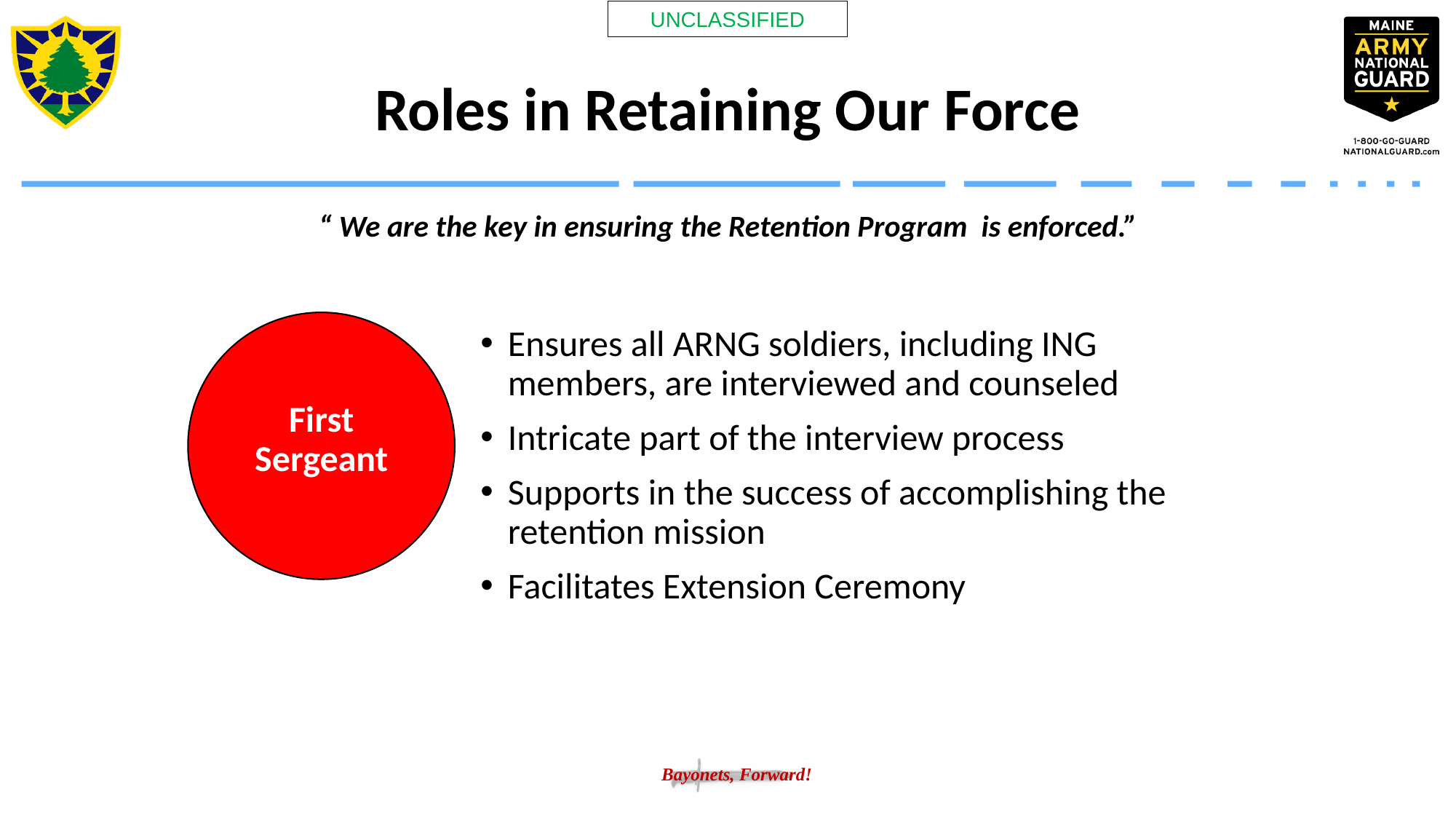

Roles in Retaining Our Force
“ We are the key in ensuring the Retention Program  is enforced.”

First Sergeant
Ensures all ARNG soldiers, including ING members, are interviewed and counseled
Intricate part of the interview process
Supports in the success of accomplishing the retention mission
Facilitates Extension Ceremony